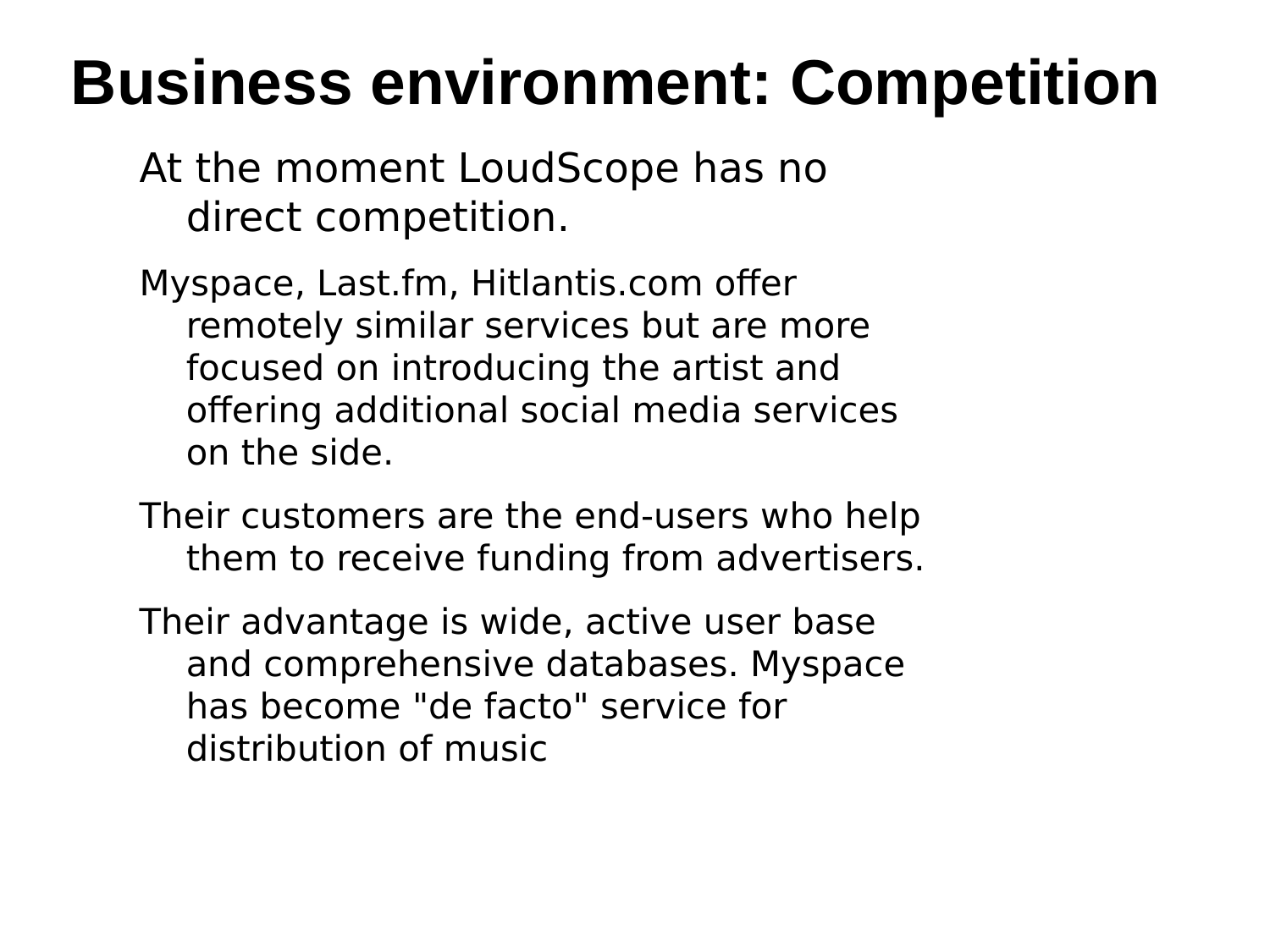

Business environment: Competition
At the moment LoudScope has no direct competition.
Myspace, Last.fm, Hitlantis.com offer remotely similar services but are more focused on introducing the artist and offering additional social media services on the side.
Their customers are the end-users who help them to receive funding from advertisers.
Their advantage is wide, active user base and comprehensive databases. Myspace has become "de facto" service for distribution of music